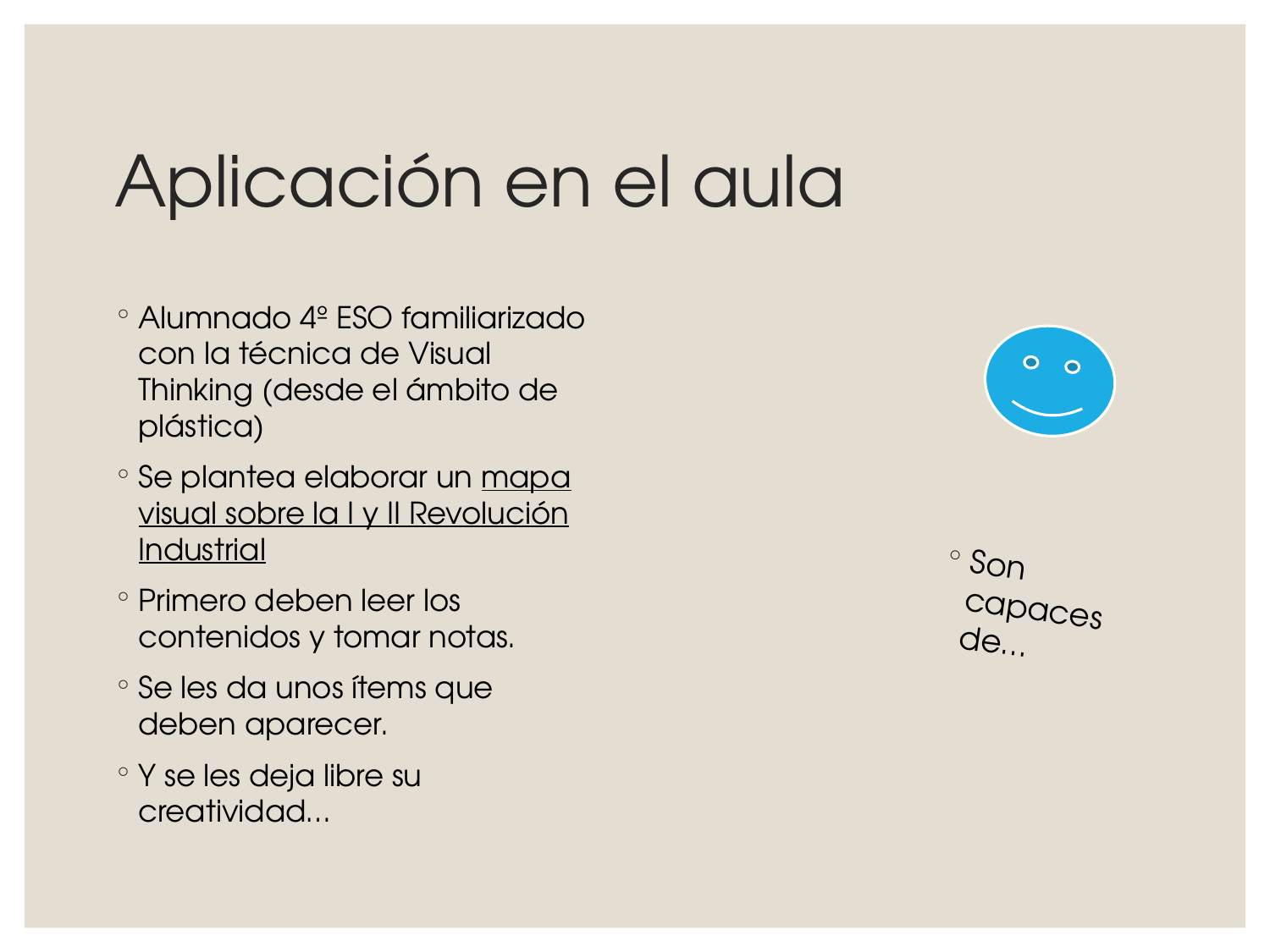

# Aplicación en el aula
Alumnado 4º ESO familiarizado con la técnica de Visual Thinking (desde el ámbito de plástica)
Se plantea elaborar un mapa visual sobre la I y II Revolución Industrial
Primero deben leer los contenidos y tomar notas.
Se les da unos ítems que deben aparecer.
Y se les deja libre su creatividad…

Son capaces de…